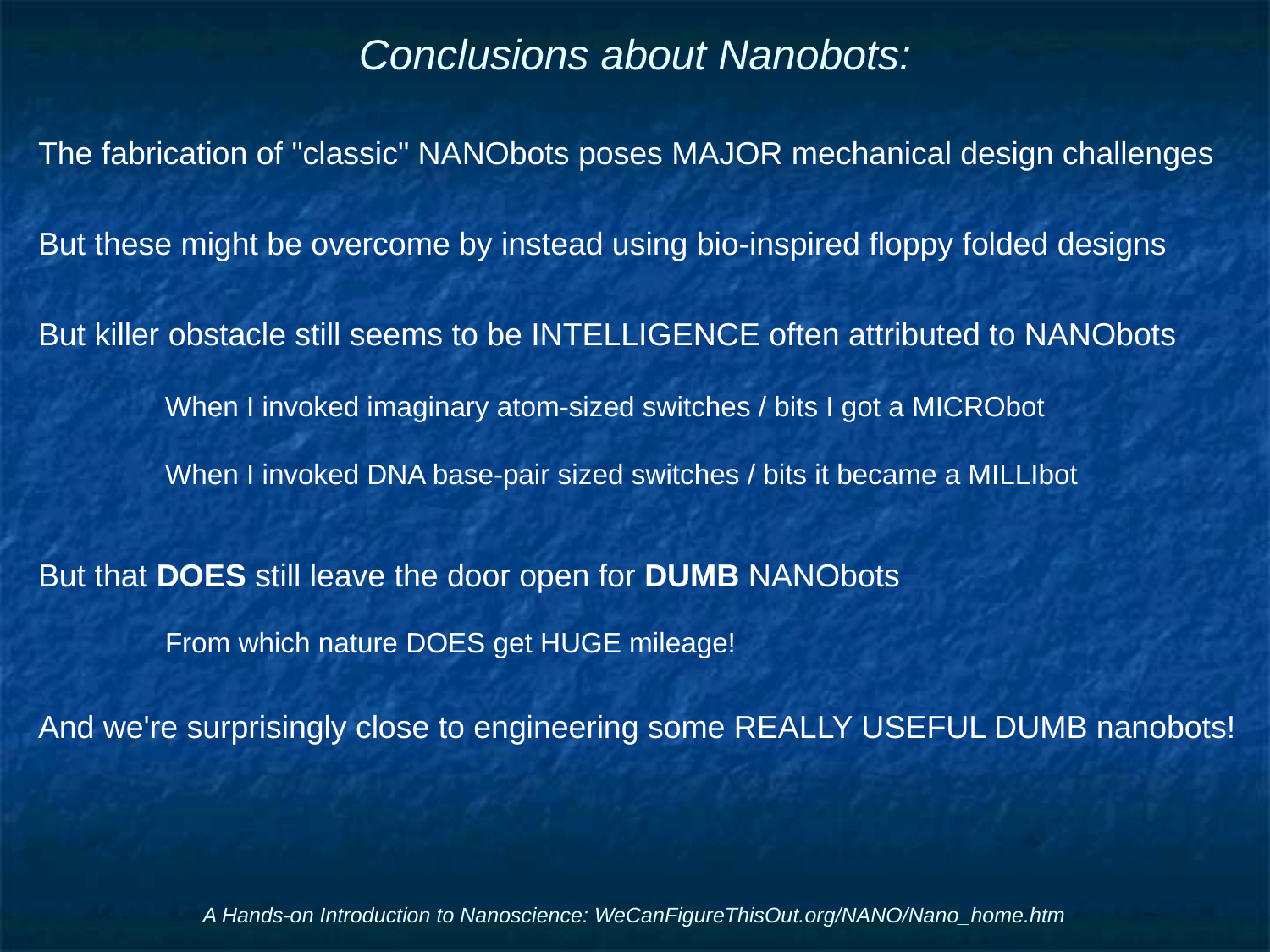

# Conclusions about Nanobots:
The fabrication of "classic" NANObots poses MAJOR mechanical design challenges

But these might be overcome by instead using bio-inspired floppy folded designs

But killer obstacle still seems to be INTELLIGENCE often attributed to NANObots

 	When I invoked imaginary atom-sized switches / bits I got a MICRObot

	When I invoked DNA base-pair sized switches / bits it became a MILLIbot

But that DOES still leave the door open for DUMB NANObots

	From which nature DOES get HUGE mileage!

And we're surprisingly close to engineering some REALLY USEFUL DUMB nanobots!
A Hands-on Introduction to Nanoscience: WeCanFigureThisOut.org/NANO/Nano_home.htm